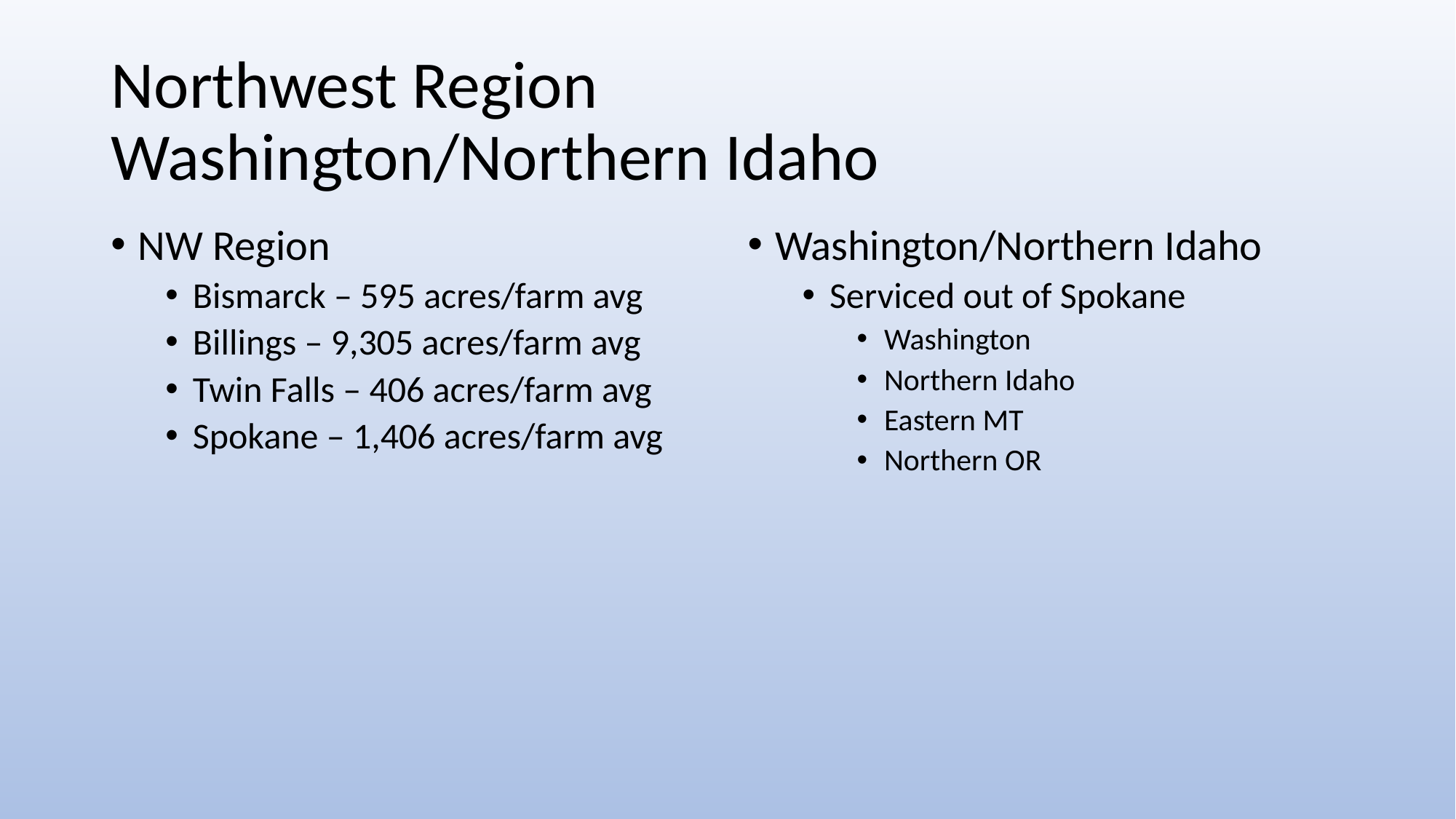

# Northwest Region Washington/Northern Idaho
NW Region
Bismarck – 595 acres/farm avg
Billings – 9,305 acres/farm avg
Twin Falls – 406 acres/farm avg
Spokane – 1,406 acres/farm avg
Washington/Northern Idaho
Serviced out of Spokane
Washington
Northern Idaho
Eastern MT
Northern OR